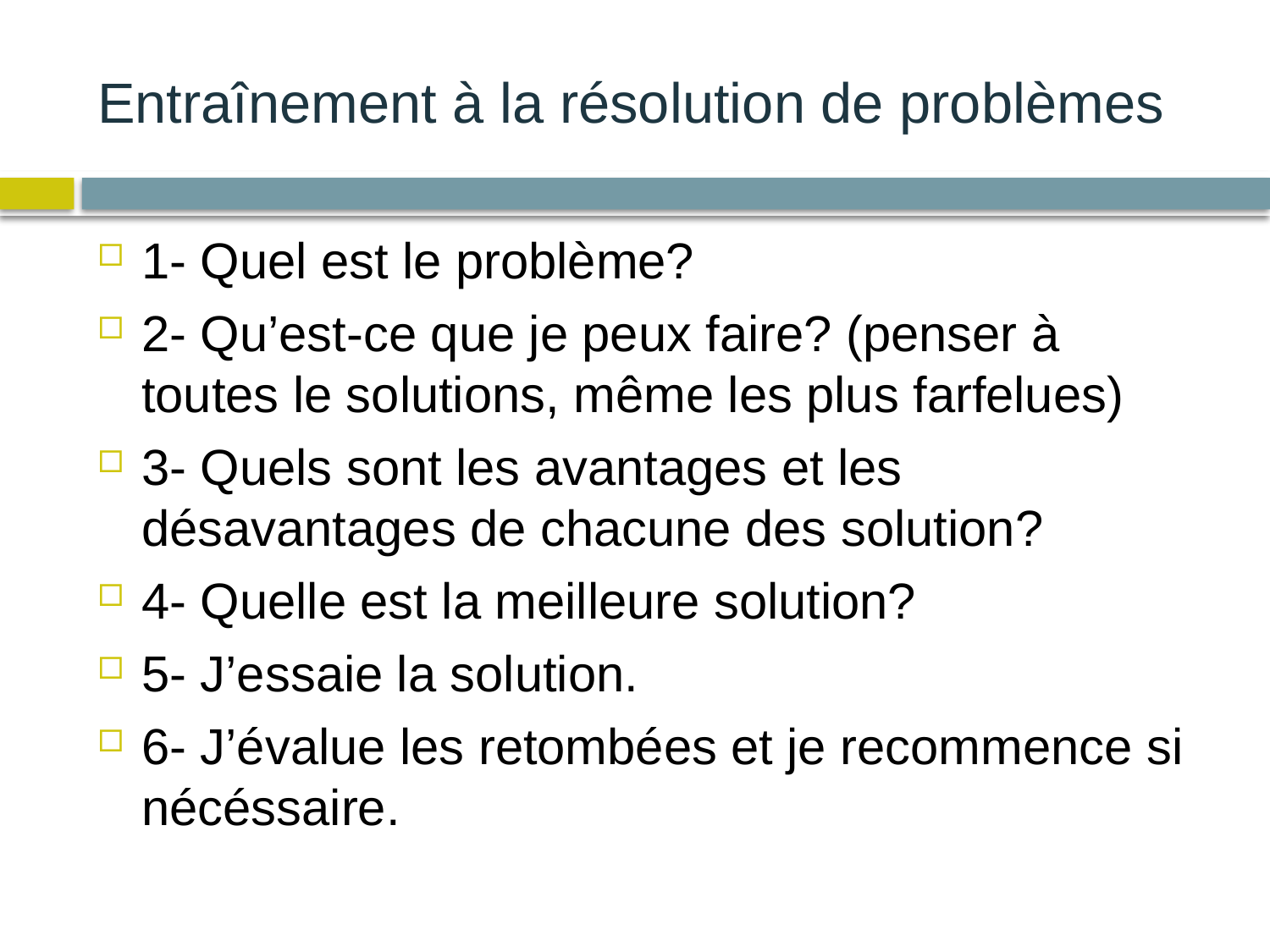

# Entraînement à la résolution de problèmes
1- Quel est le problème?
2- Qu’est-ce que je peux faire? (penser à toutes le solutions, même les plus farfelues)
3- Quels sont les avantages et les désavantages de chacune des solution?
4- Quelle est la meilleure solution?
5- J’essaie la solution.
6- J’évalue les retombées et je recommence si nécéssaire.